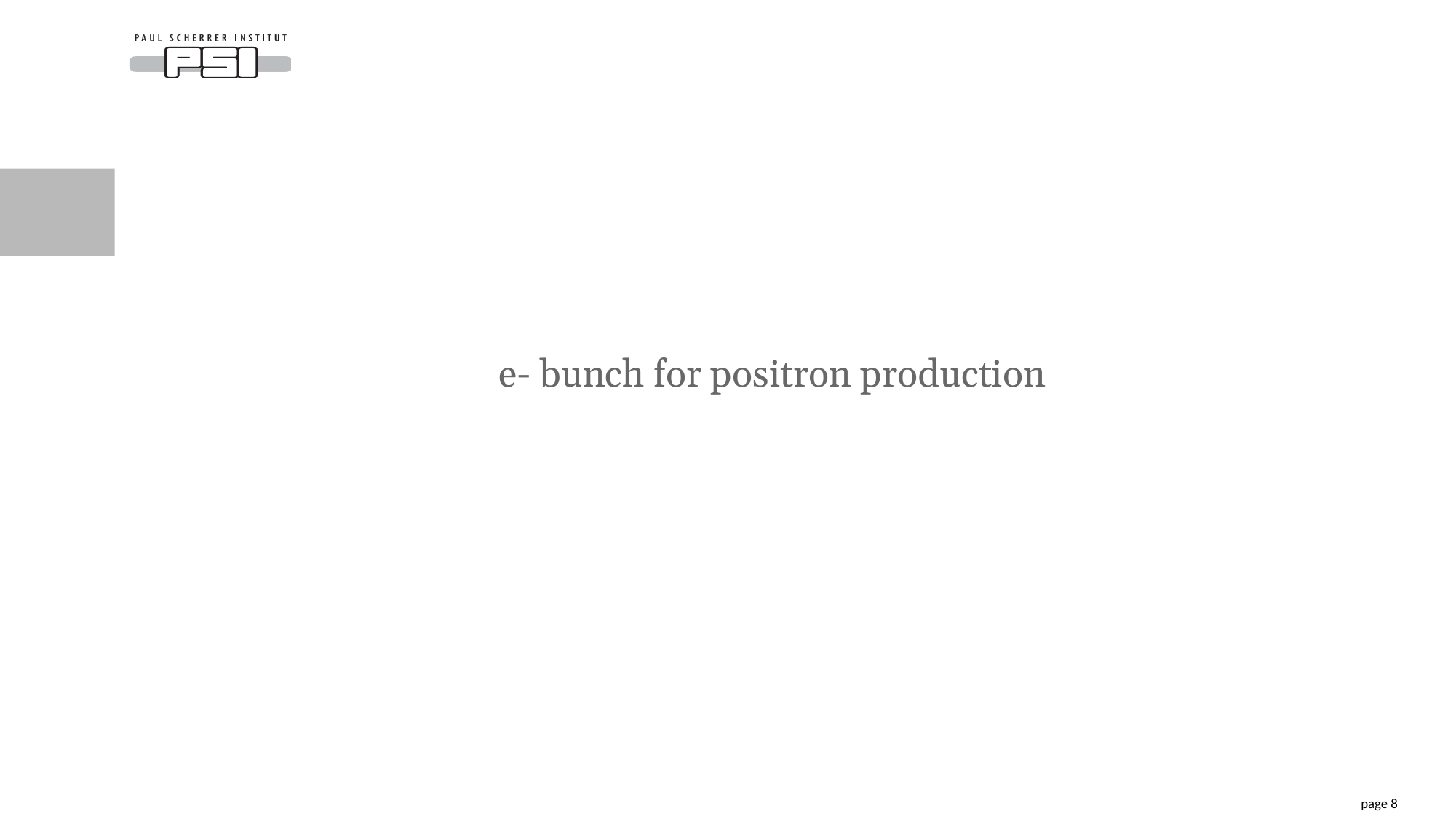

# e- bunch for positron production
page 8